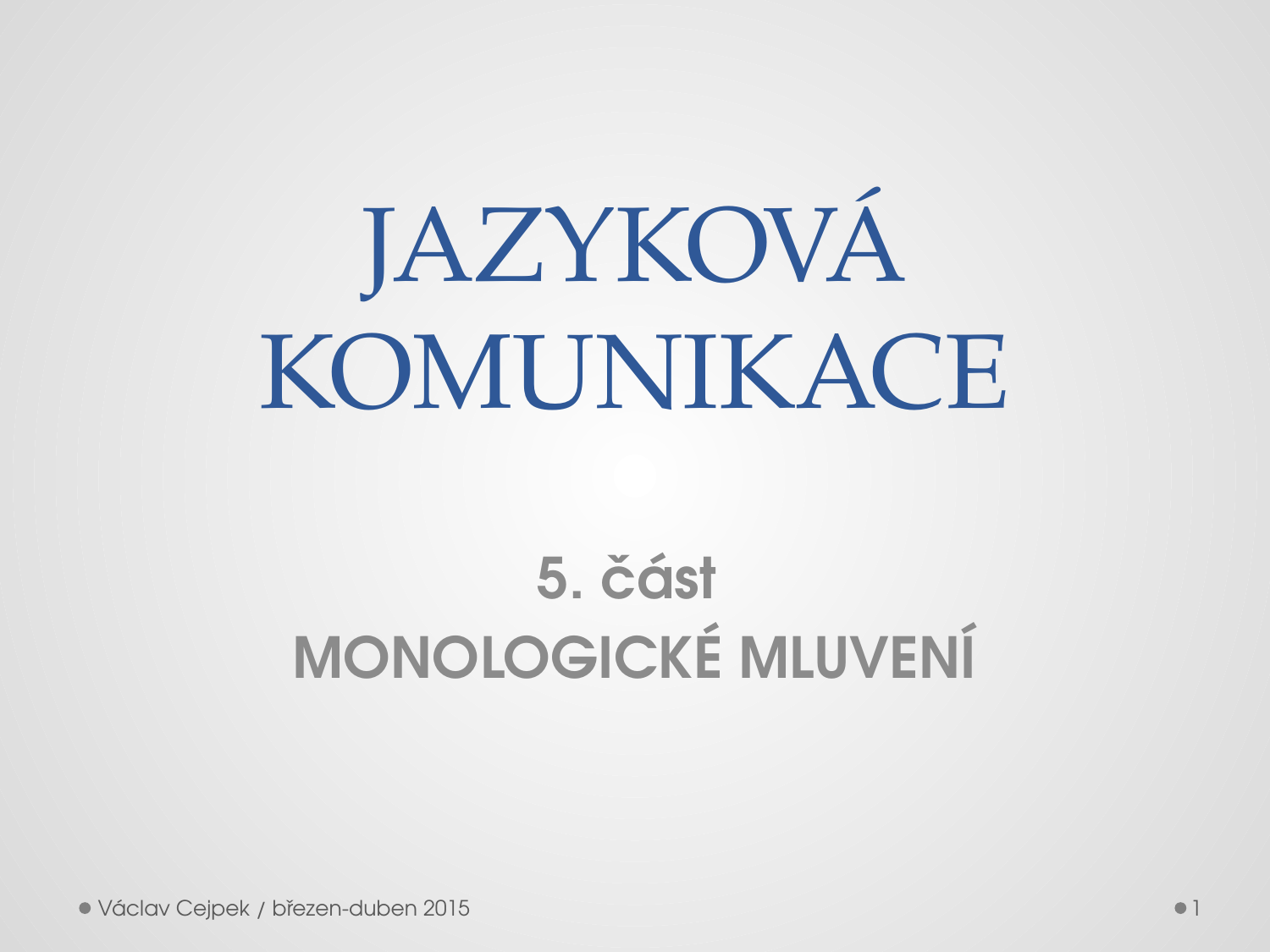

# JAZYKOVÁ KOMUNIKACE
5. část
MONOLOGICKÉ MLUVENÍ
Václav Cejpek / březen-duben 2015
1